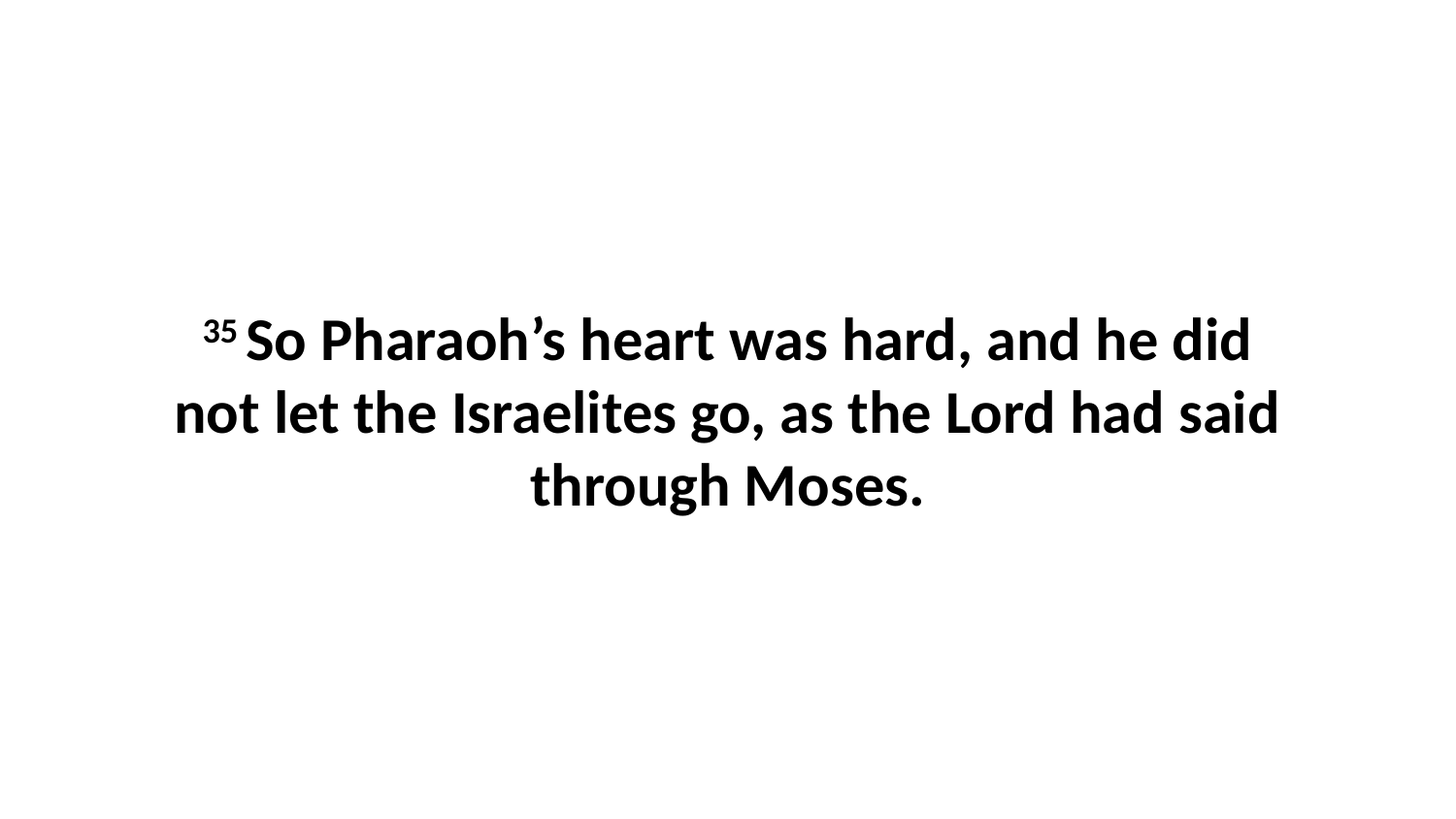

35 So Pharaoh’s heart was hard, and he did not let the Israelites go, as the Lord had said through Moses.